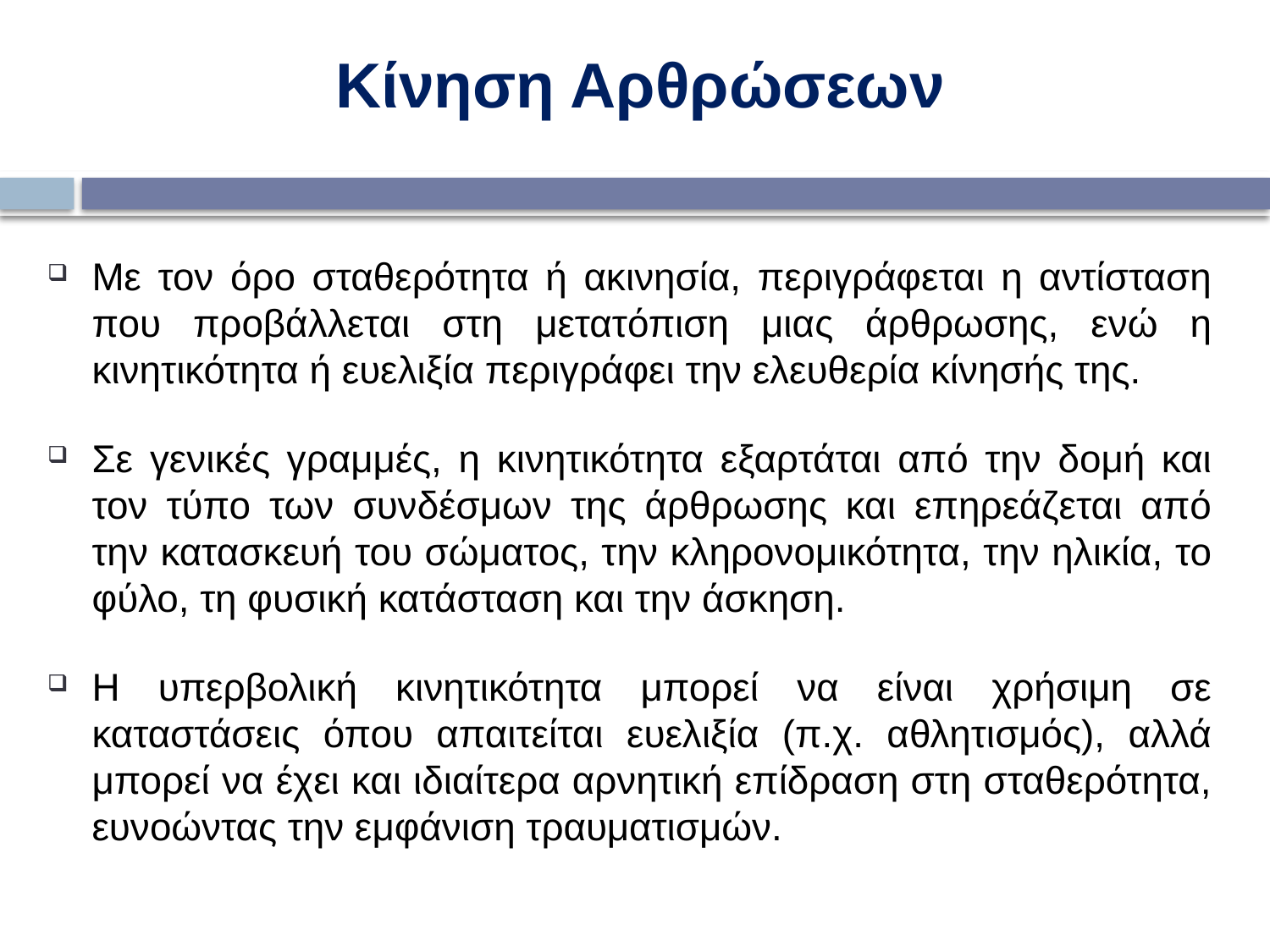

Κίνηση Αρθρώσεων
Με τον όρο σταθερότητα ή ακινησία, περιγράφεται η αντίσταση που προβάλλεται στη μετατόπιση μιας άρθρωσης, ενώ η κινητικότητα ή ευελιξία περιγράφει την ελευθερία κίνησής της.
Σε γενικές γραμμές, η κινητικότητα εξαρτάται από την δομή και τον τύπο των συνδέσμων της άρθρωσης και επηρεάζεται από την κατασκευή του σώματος, την κληρονομικότητα, την ηλικία, το φύλο, τη φυσική κατάσταση και την άσκηση.
Η υπερβολική κινητικότητα μπορεί να είναι χρήσιμη σε καταστάσεις όπου απαιτείται ευελιξία (π.χ. αθλητισμός), αλλά μπορεί να έχει και ιδιαίτερα αρνητική επίδραση στη σταθερότητα, ευνοώντας την εμφάνιση τραυματισμών.